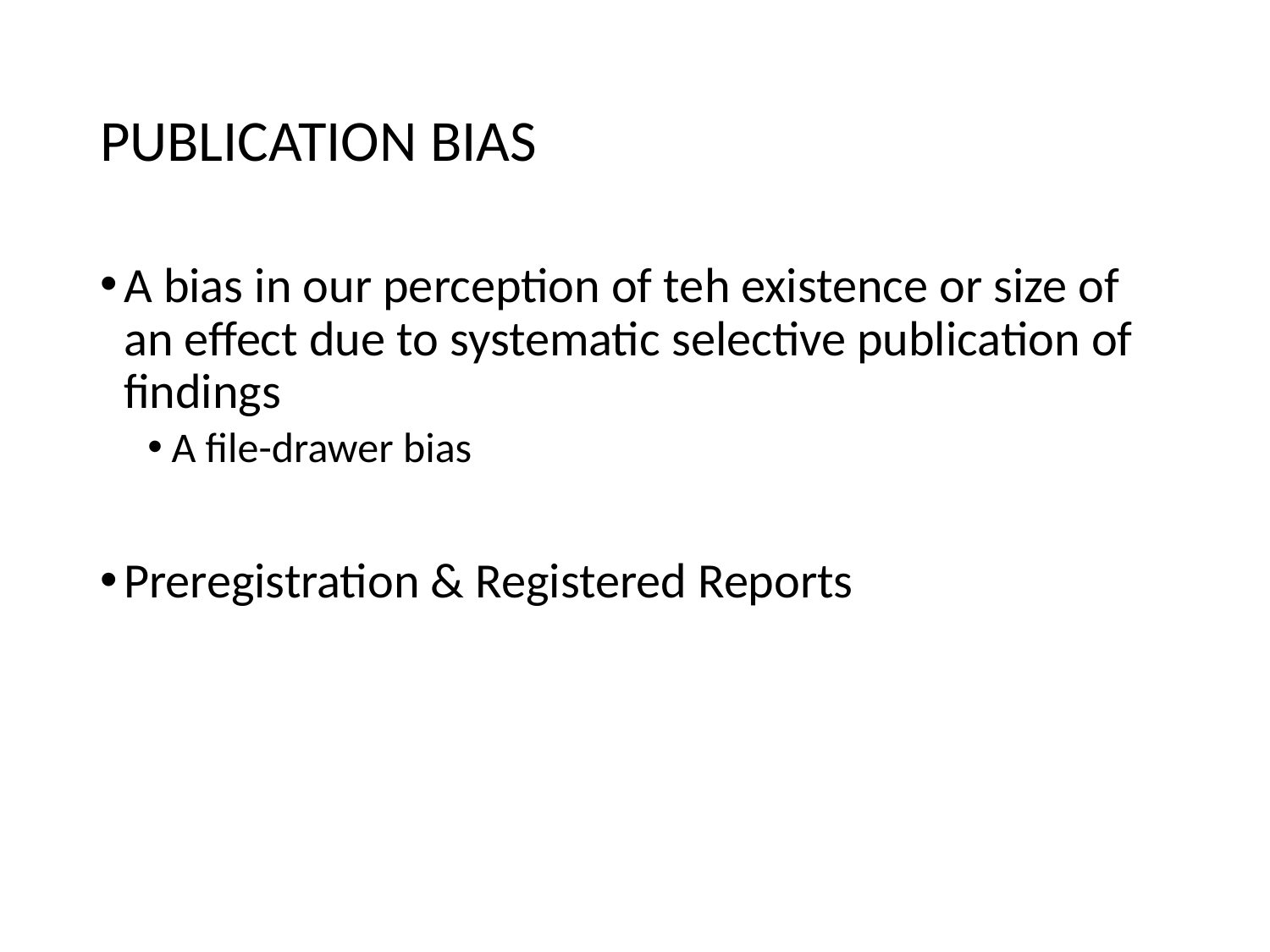

# PUBLICATION BIAS
A bias in our perception of teh existence or size of an effect due to systematic selective publication of findings
A file-drawer bias

Preregistration & Registered Reports